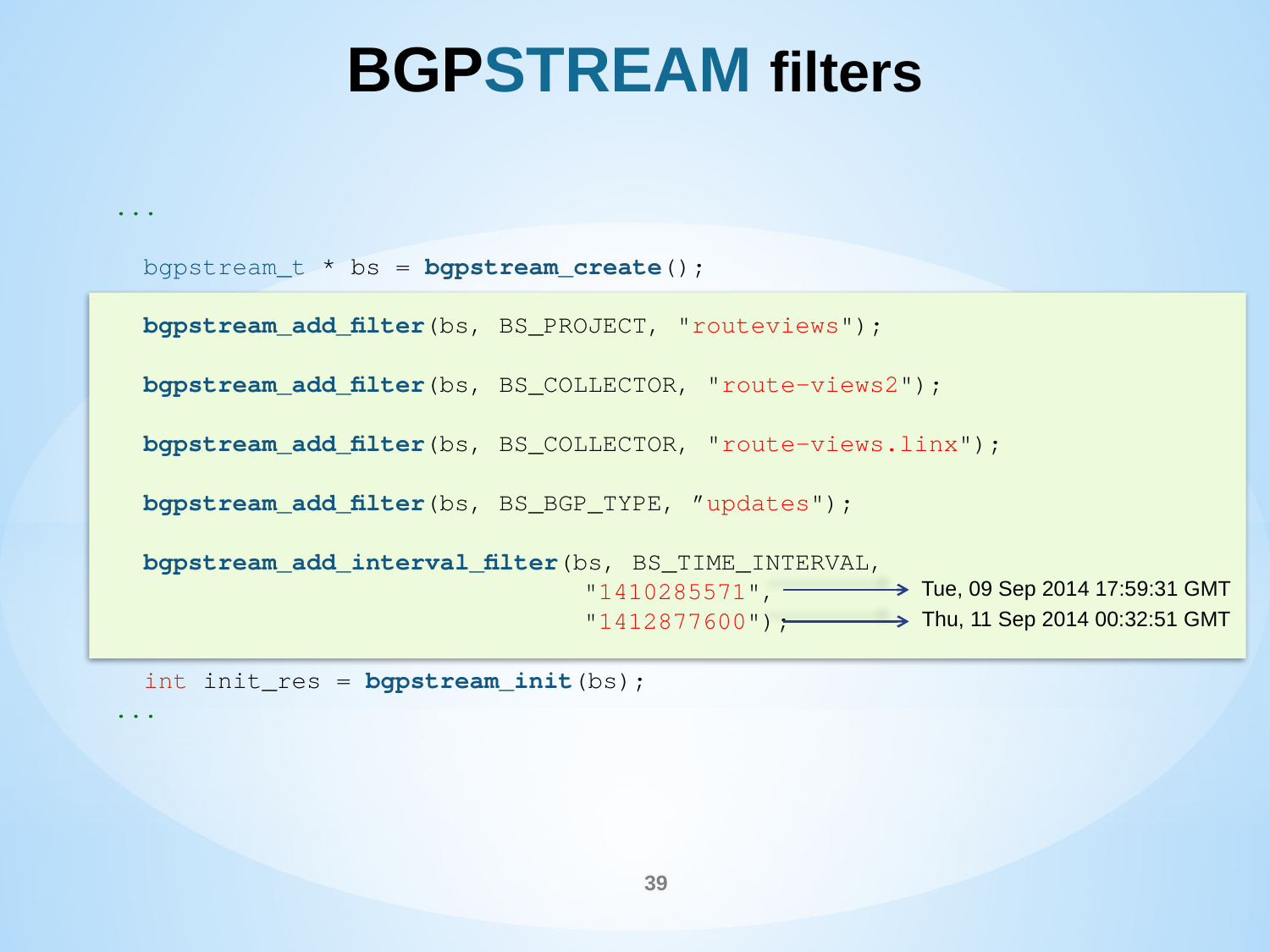

# bgpstream filters
...

  bgpstream_t * bs = bgpstream_create();

  bgpstream_add_filter(bs, BS_PROJECT, "routeviews");

  bgpstream_add_filter(bs, BS_COLLECTOR, "route-views2");

  bgpstream_add_filter(bs, BS_COLLECTOR, "route-views.linx");

  bgpstream_add_filter(bs, BS_BGP_TYPE, ”updates");

  bgpstream_add_interval_filter(bs, BS_TIME_INTERVAL,
			      "1410285571",
			      "1412877600");

  int init_res = bgpstream_init(bs);
...

Tue, 09 Sep 2014 17:59:31 GMT
Thu, 11 Sep 2014 00:32:51 GMT
39